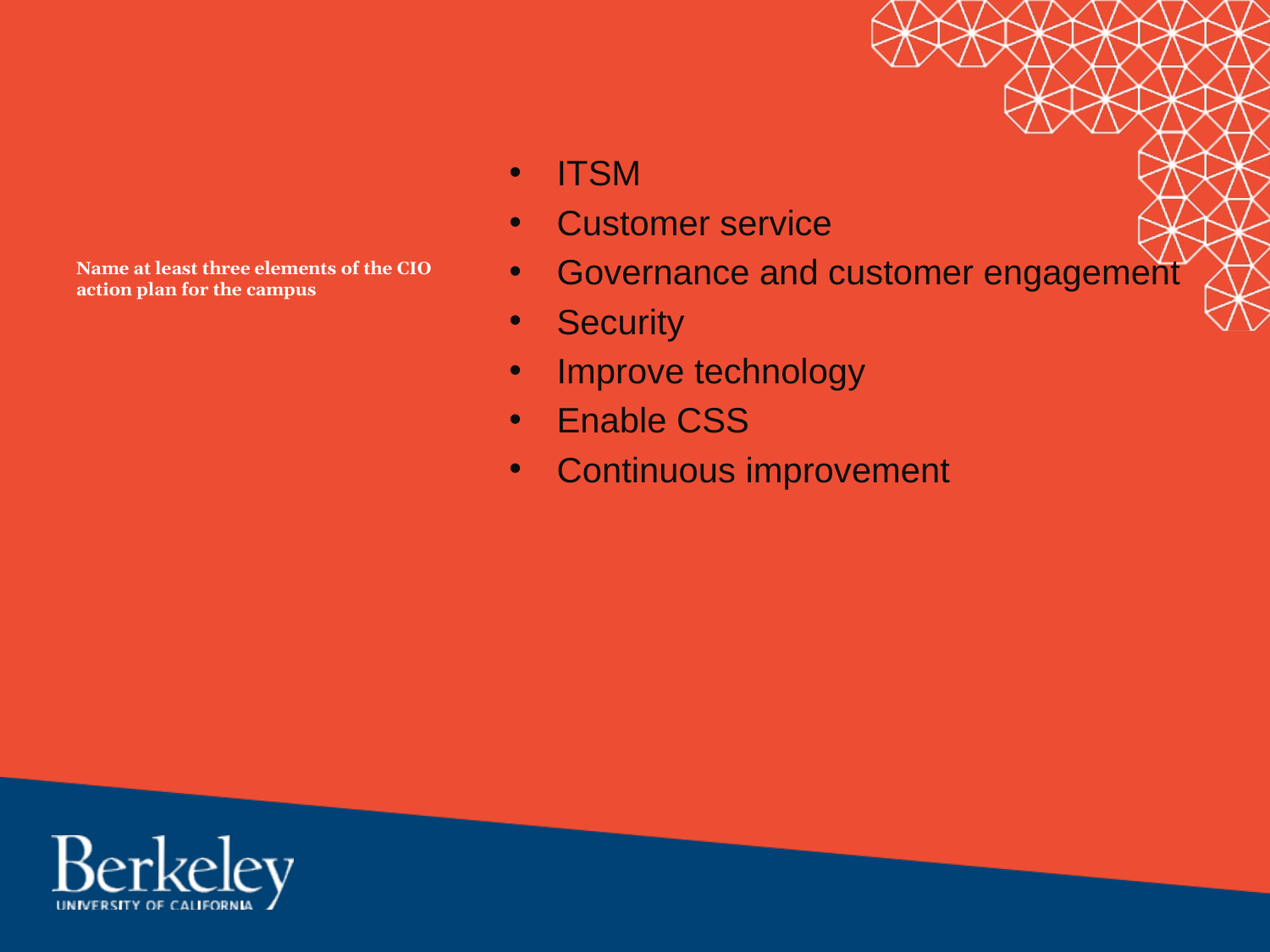

ITSM
Customer service
Governance and customer engagement
Security
Improve technology
Enable CSS
Continuous improvement
# Name at least three elements of the CIO action plan for the campus